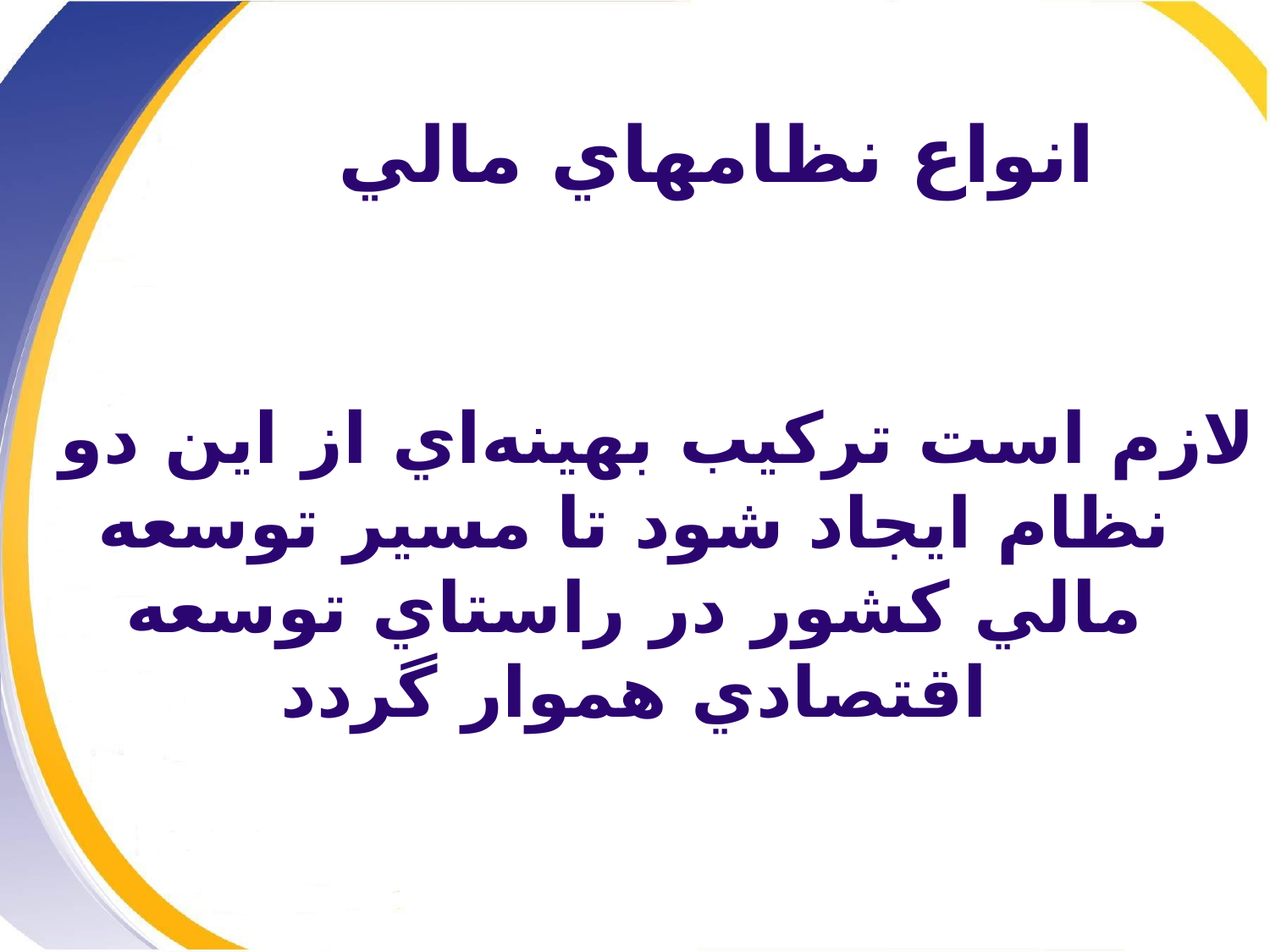

# انواع نظامهاي مالي
لازم است تركيب بهينه‌اي از اين دو نظام ايجاد شود تا مسير توسعه مالي كشور در راستاي توسعه اقتصادي هموار گردد